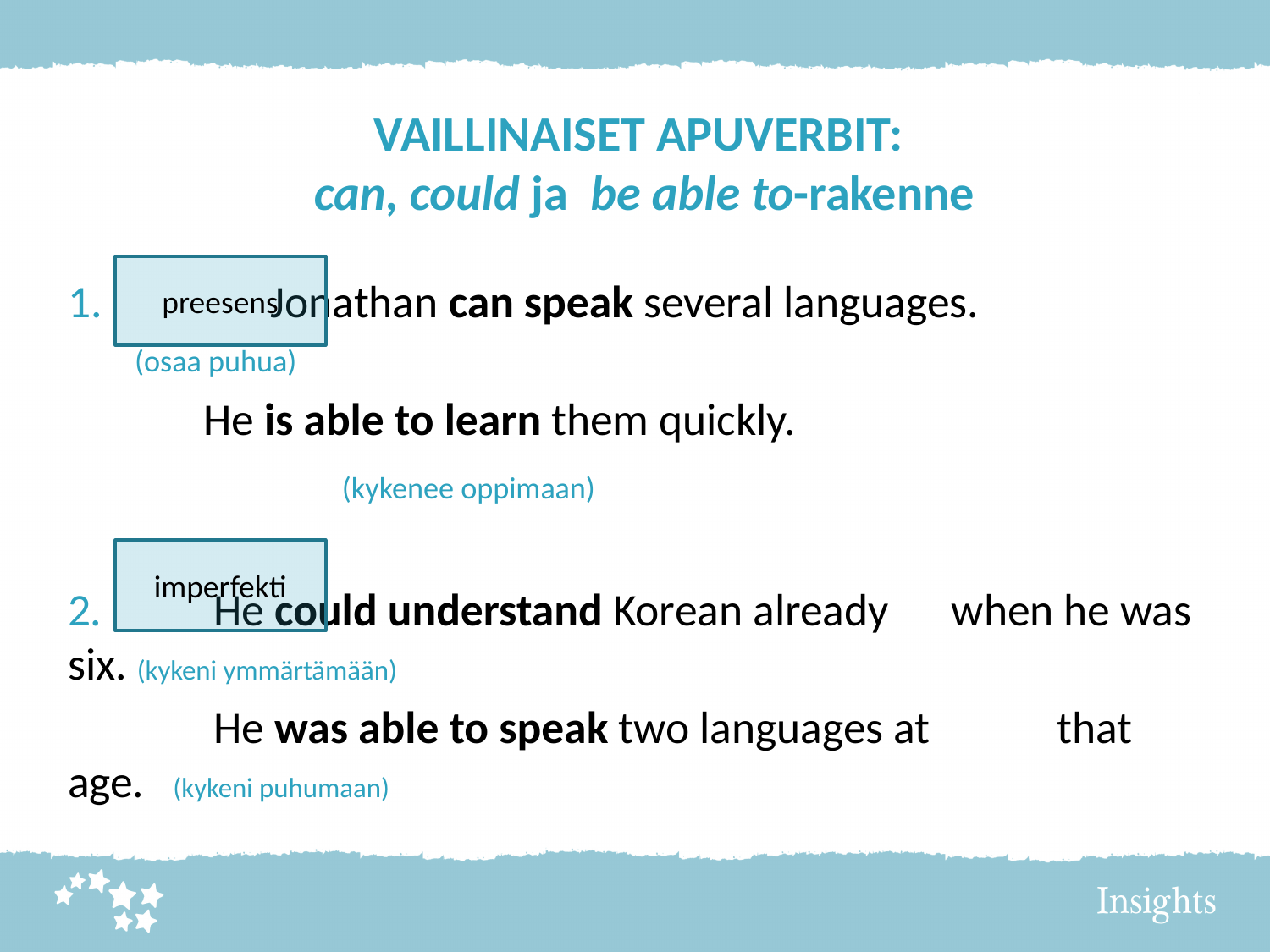

# VAILLINAISET APUVERBIT: can, could ja  be able to-rakenne
preesens
		    Jonathan can speak several languages. 		               (osaa puhua)
		   He is able to learn them quickly.
                           (kykenee oppimaan)

2.  		    He could understand Korean already 			    when he was six. (kykeni ymmärtämään)
		    He was able to speak two languages at 			    that age.		(kykeni puhumaan)

imperfekti